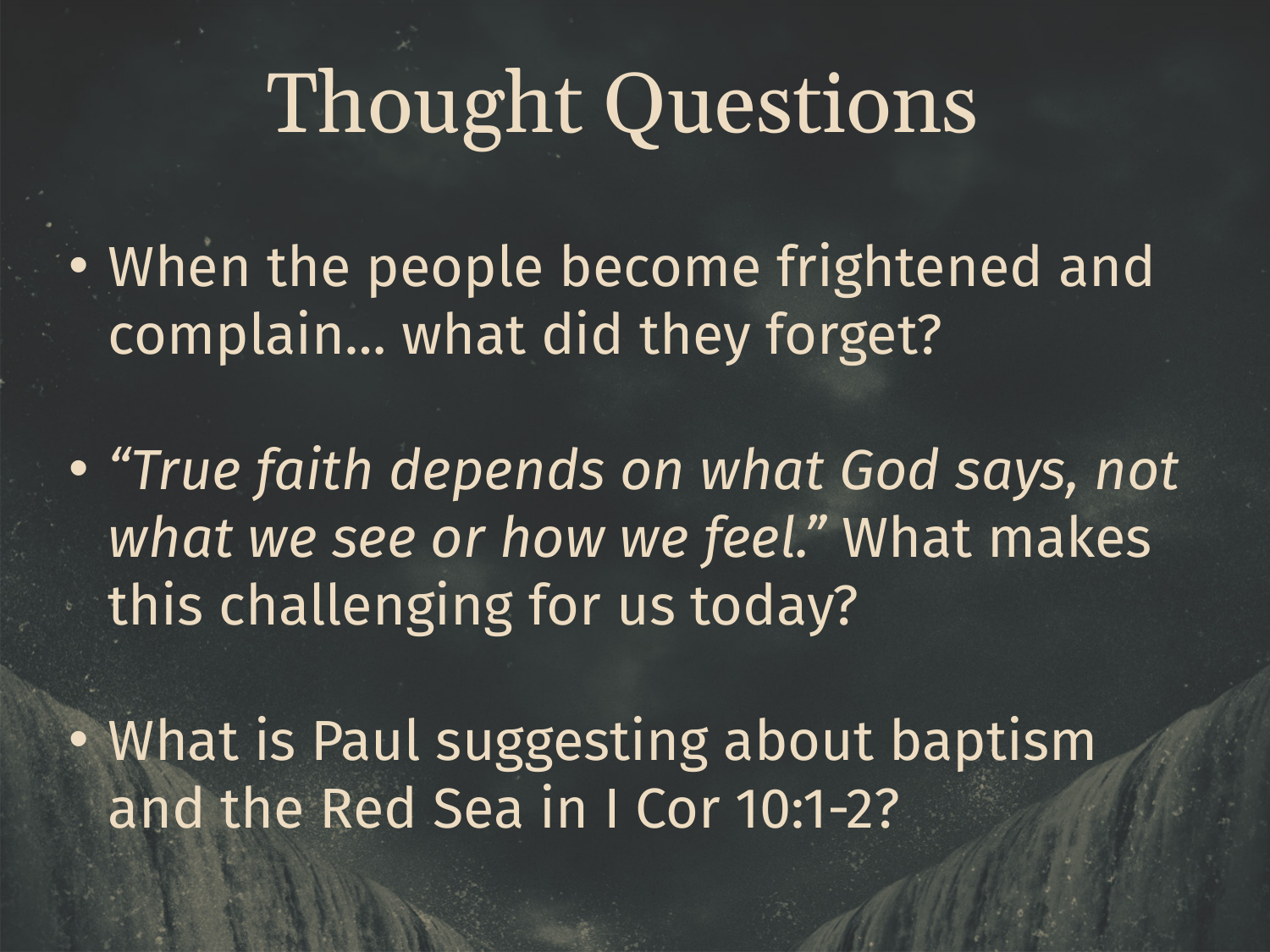

Thought Questions
When the people become frightened and complain… what did they forget?

“True faith depends on what God says, not what we see or how we feel.” What makes this challenging for us today?

What is Paul suggesting about baptism and the Red Sea in I Cor 10:1-2?